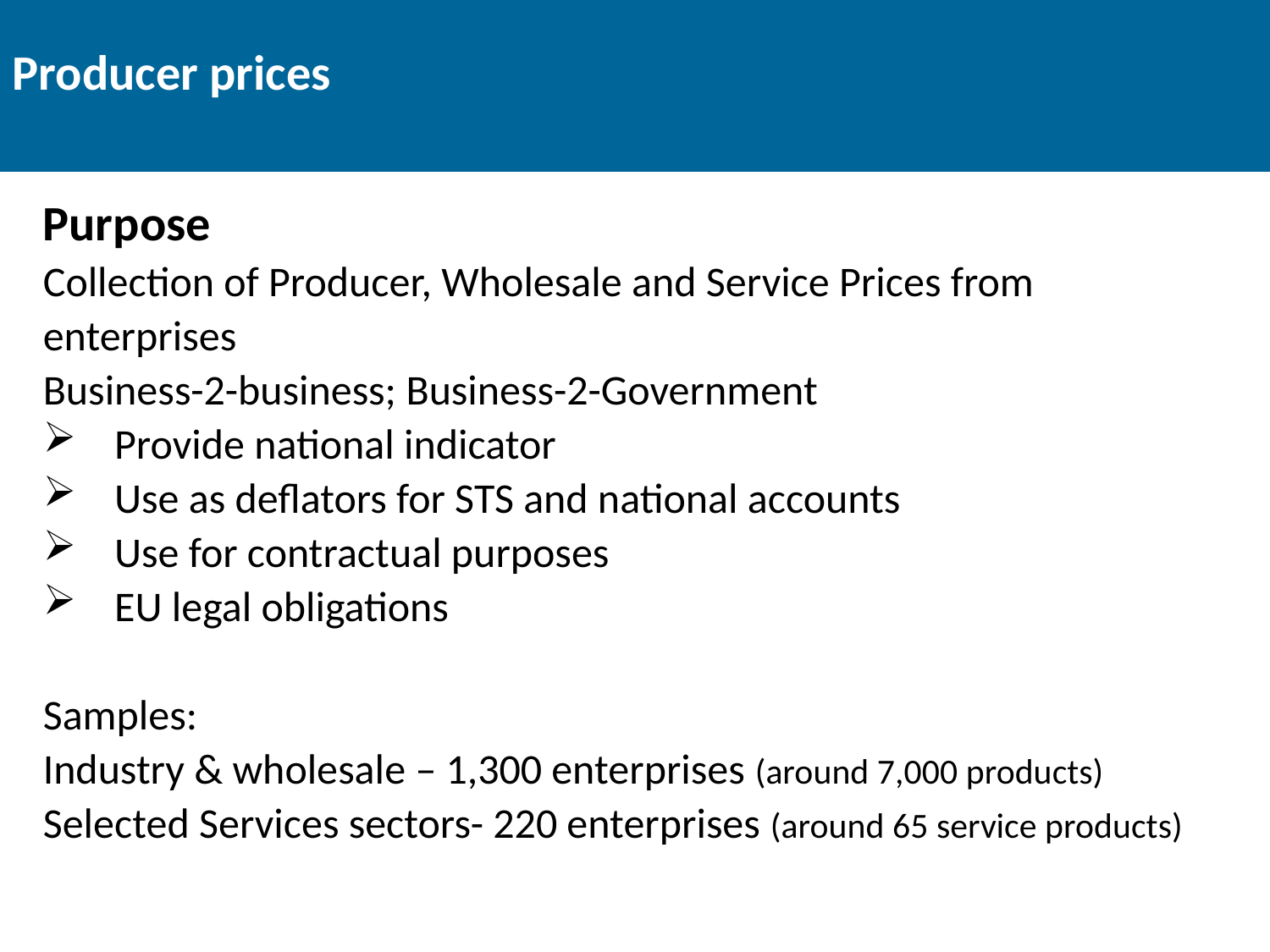

# Producer prices
Purpose
Collection of Producer, Wholesale and Service Prices from
enterprises
Business-2-business; Business-2-Government
Provide national indicator
Use as deflators for STS and national accounts
Use for contractual purposes
EU legal obligations

Samples:
Industry & wholesale – 1,300 enterprises (around 7,000 products)
Selected Services sectors- 220 enterprises (around 65 service products)